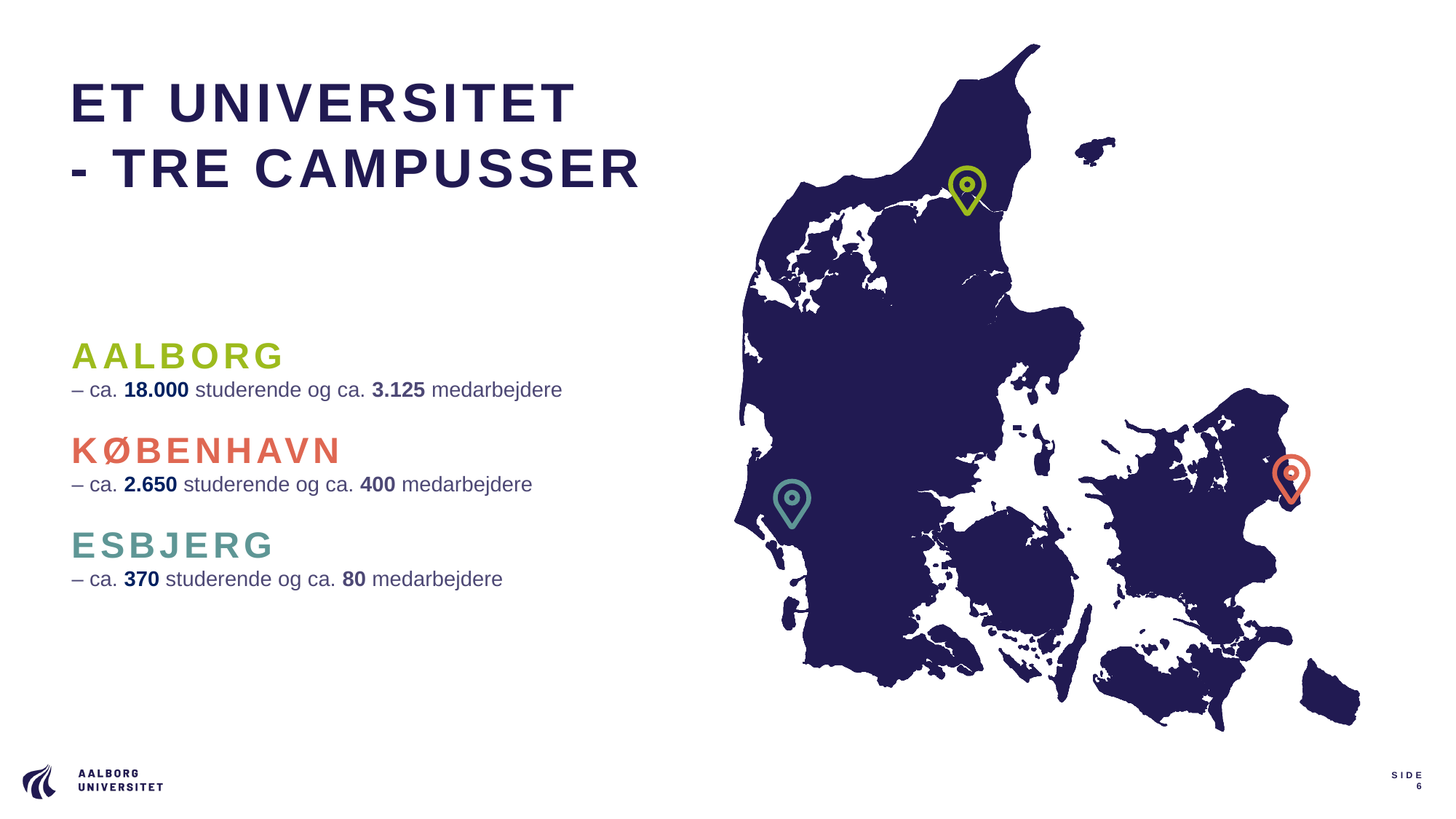

# ET UNIVERSITET - TRE CAMPUSSER

AALBORG
– ca. 18.000 studerende og ca. 3.125 medarbejdere

KØBENHAVN
– ca. 2.650 studerende og ca. 400 medarbejdere

ESBJERG
– ca. 370 studerende og ca. 80 medarbejdere